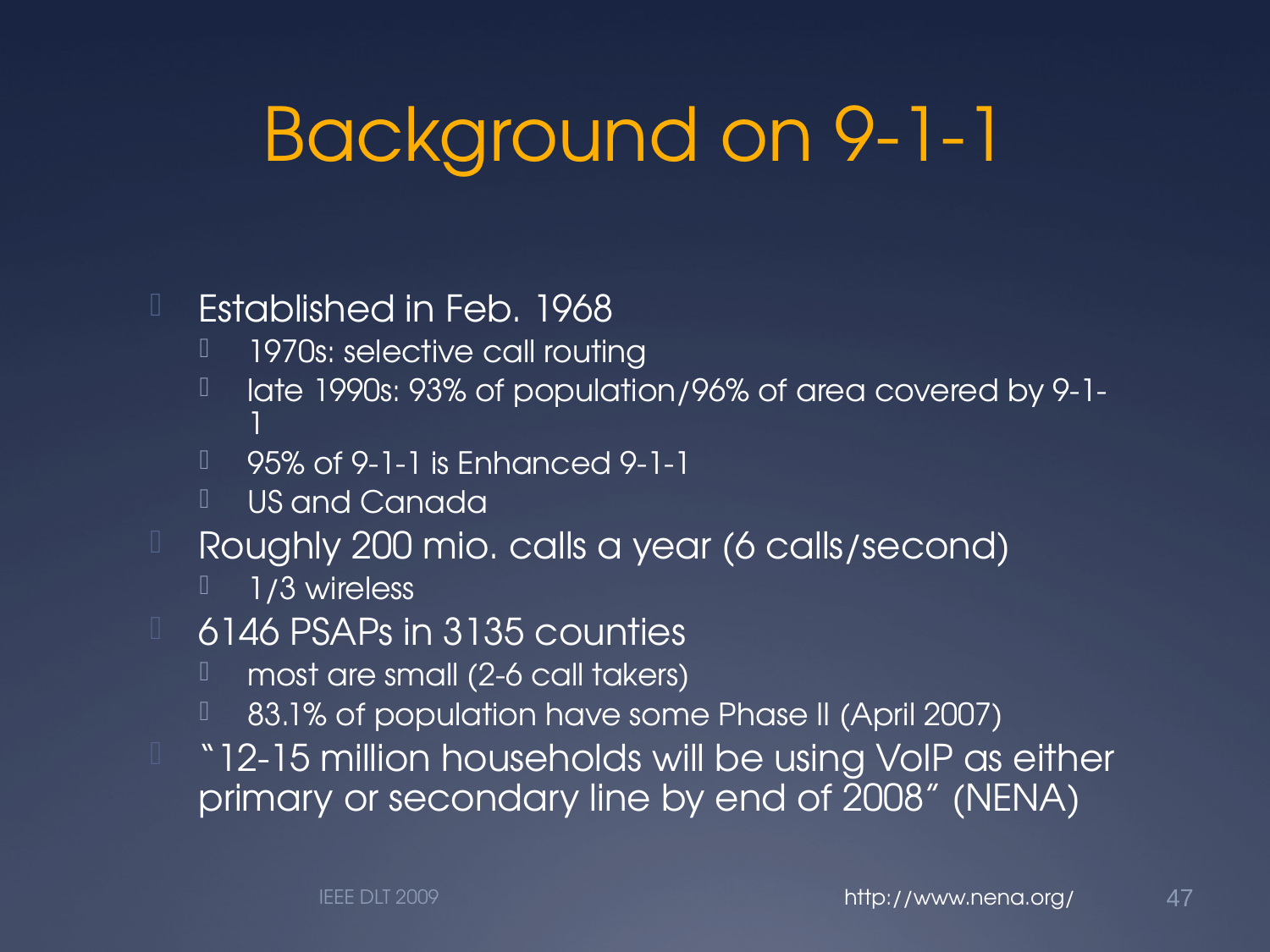

# Background on 9-1-1
Established in Feb. 1968
1970s: selective call routing
late 1990s: 93% of population/96% of area covered by 9-1-1
95% of 9-1-1 is Enhanced 9-1-1
US and Canada
Roughly 200 mio. calls a year (6 calls/second)
1/3 wireless
6146 PSAPs in 3135 counties
most are small (2-6 call takers)
83.1% of population have some Phase II (April 2007)
“12-15 million households will be using VoIP as either primary or secondary line by end of 2008” (NENA)
IEEE DLT 2009
47
http://www.nena.org/